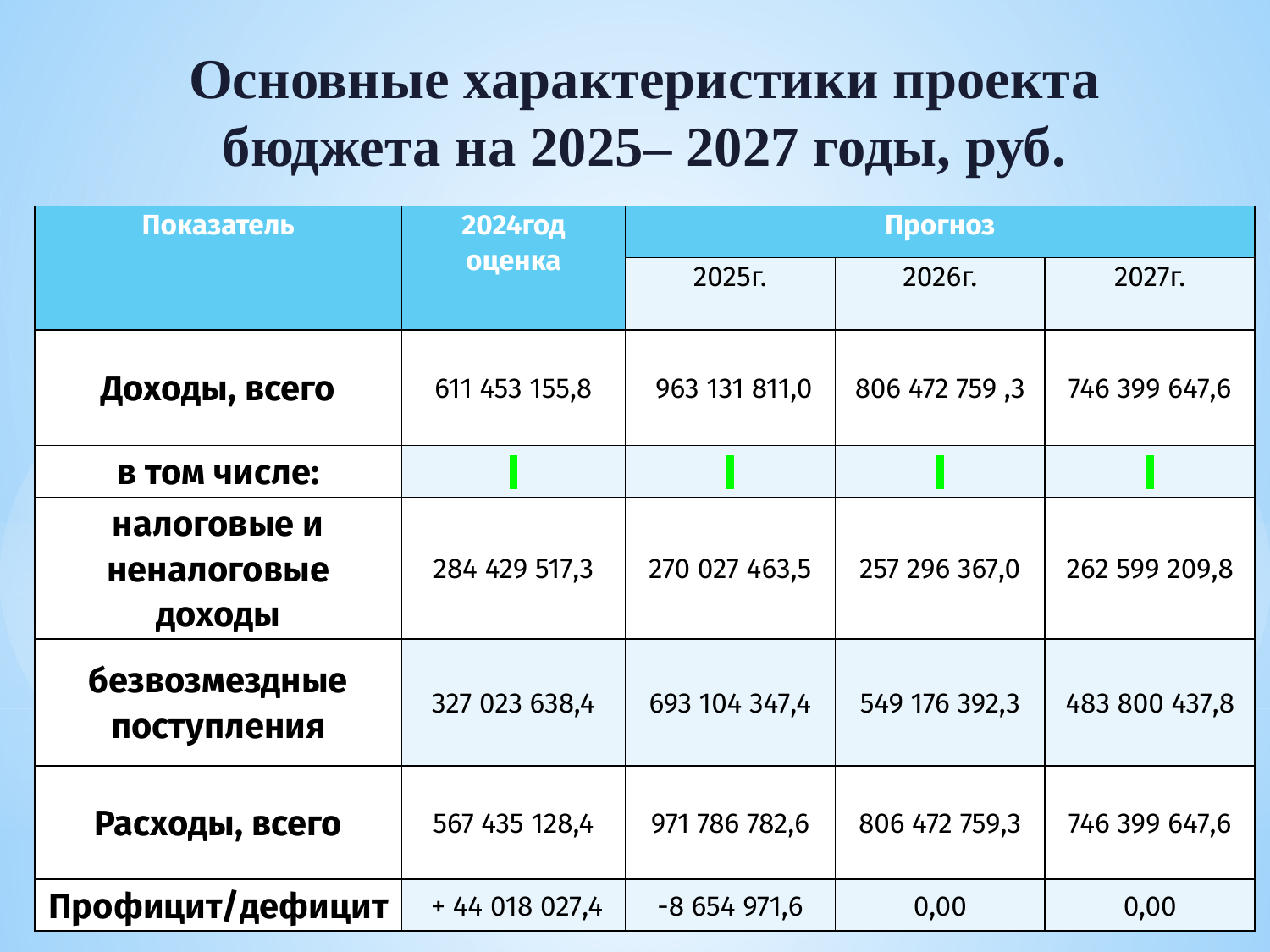

# Основные характеристики проекта бюджета на 2025– 2027 годы, руб.
| Показатель | 2024год оценка | Прогноз |  |  |
| --- | --- | --- | --- | --- |
|  |  | 2025г. | 2026г. | 2027г. |
| Доходы, всего | 611 453 155,8 | 963 131 811,0 | 806 472 759 ,3 | 746 399 647,6 |
| в том числе: |  |  |  |  |
| налоговые и неналоговые доходы | 284 429 517,3 | 270 027 463,5 | 257 296 367,0 | 262 599 209,8 |
| безвозмездные поступления | 327 023 638,4 | 693 104 347,4 | 549 176 392,3 | 483 800 437,8 |
| Расходы, всего | 567 435 128,4 | 971 786 782,6 | 806 472 759,3 | 746 399 647,6 |
| Профицит/дефицит | + 44 018 027,4 | -8 654 971,6 | 0,00 | 0,00 |